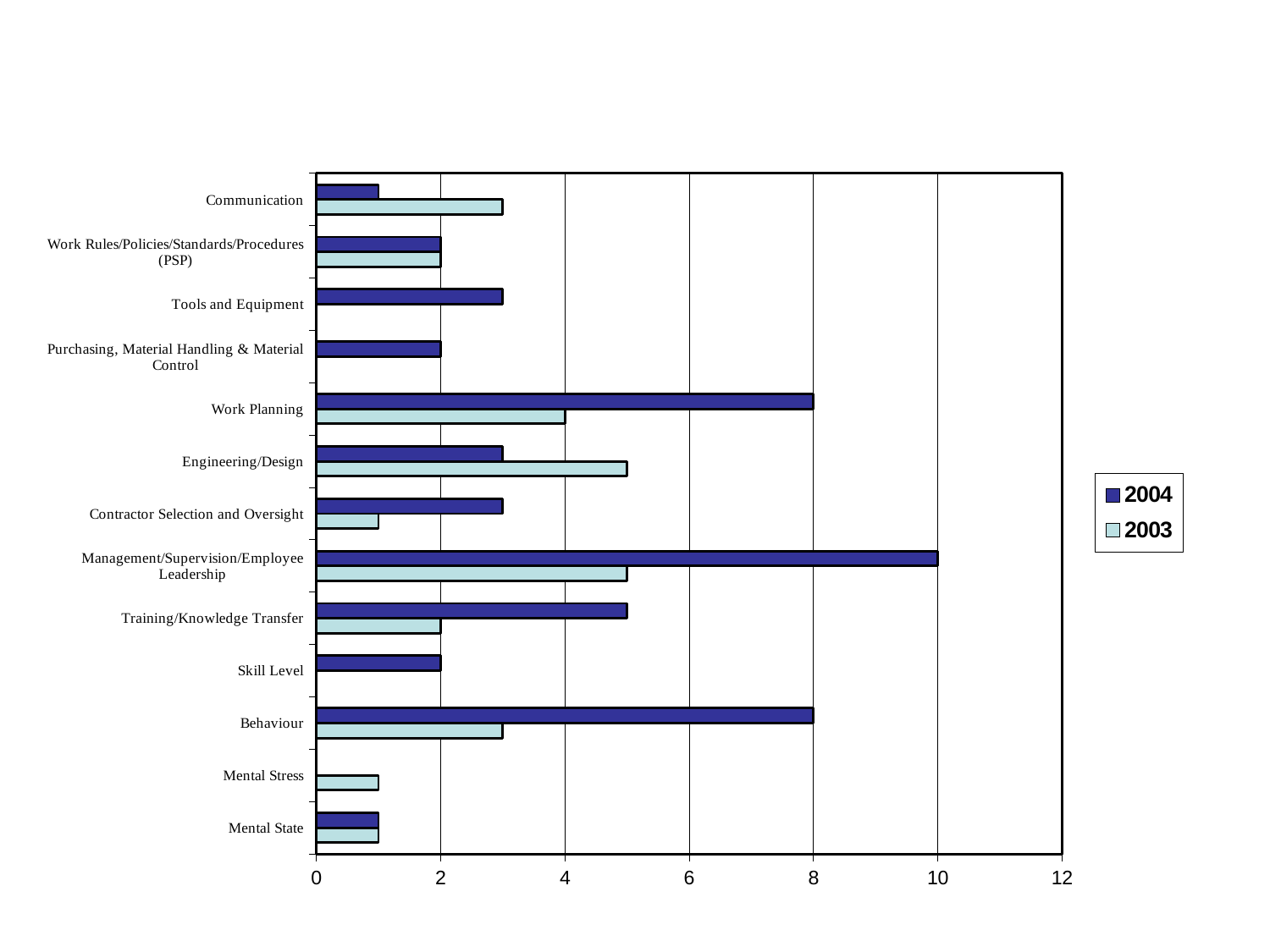

Investigations 2003 - 2004
Possible System Cause

### Chart

| Category | 2003 | 2004 |
|---|---|---|
| Mental State | 1.0 | 1.0 |
| Mental Stress | 1.0 | 0.0 |
| Behaviour | 3.0 | 8.0 |
| Skill Level | 0.0 | 2.0 |
| Training/Knowledge Transfer | 2.0 | 5.0 |
| Management/Supervision/Employee Leadership | 5.0 | 10.0 |
| Contractor Selection and Oversight | 1.0 | 3.0 |
| Engineering/Design | 5.0 | 3.0 |
| Work Planning | 4.0 | 8.0 |
| Purchasing, Material Handling & Material Control | 0.0 | 2.0 |
| Tools and Equipment | 0.0 | 3.0 |
| Work Rules/Policies/Standards/Procedures (PSP) | 2.0 | 2.0 |
| Communication | 3.0 | 1.0 |